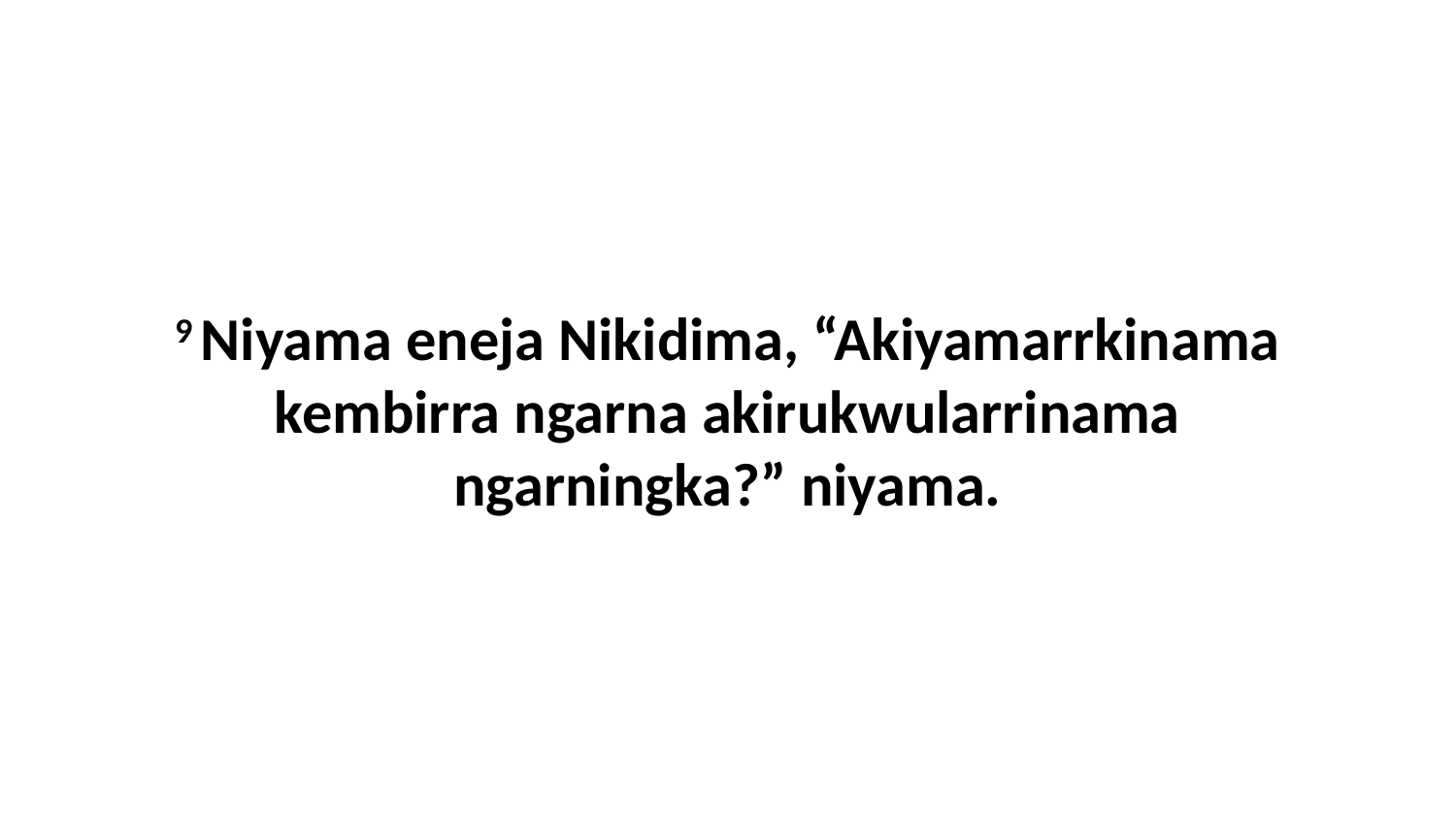

9 Niyama eneja Nikidima, “Akiyamarrkinama kembirra ngarna akirukwularrinama ngarningka?” niyama.